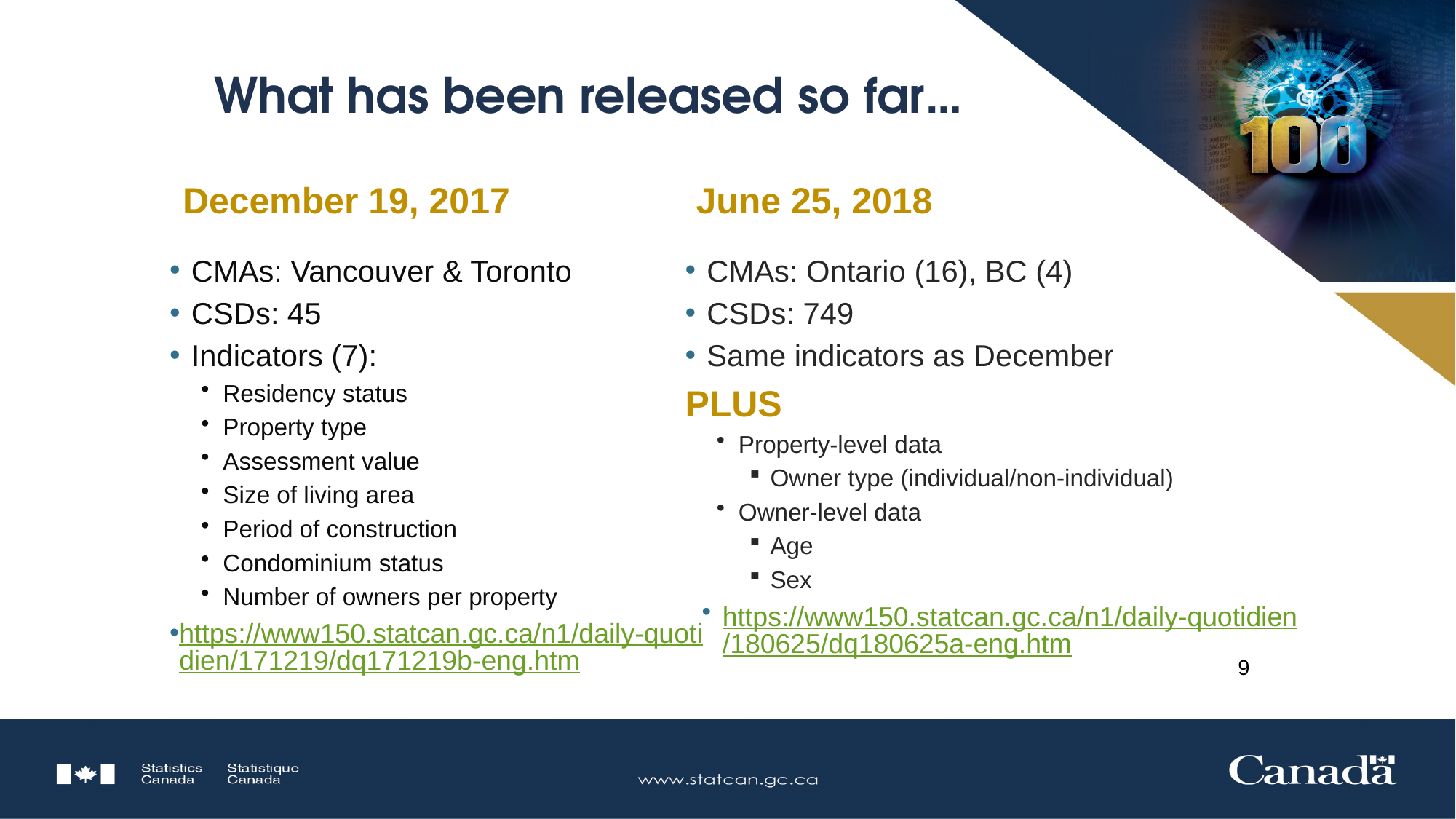

# What has been released so far…
December 19, 2017
June 25, 2018
CMAs: Vancouver & Toronto
CSDs: 45
Indicators (7):
Residency status
Property type
Assessment value
Size of living area
Period of construction
Condominium status
Number of owners per property
https://www150.statcan.gc.ca/n1/daily-quotidien/171219/dq171219b-eng.htm
CMAs: Ontario (16), BC (4)
CSDs: 749
Same indicators as December
PLUS
Property-level data
Owner type (individual/non-individual)
Owner-level data
Age
Sex
https://www150.statcan.gc.ca/n1/daily-quotidien/180625/dq180625a-eng.htm
9